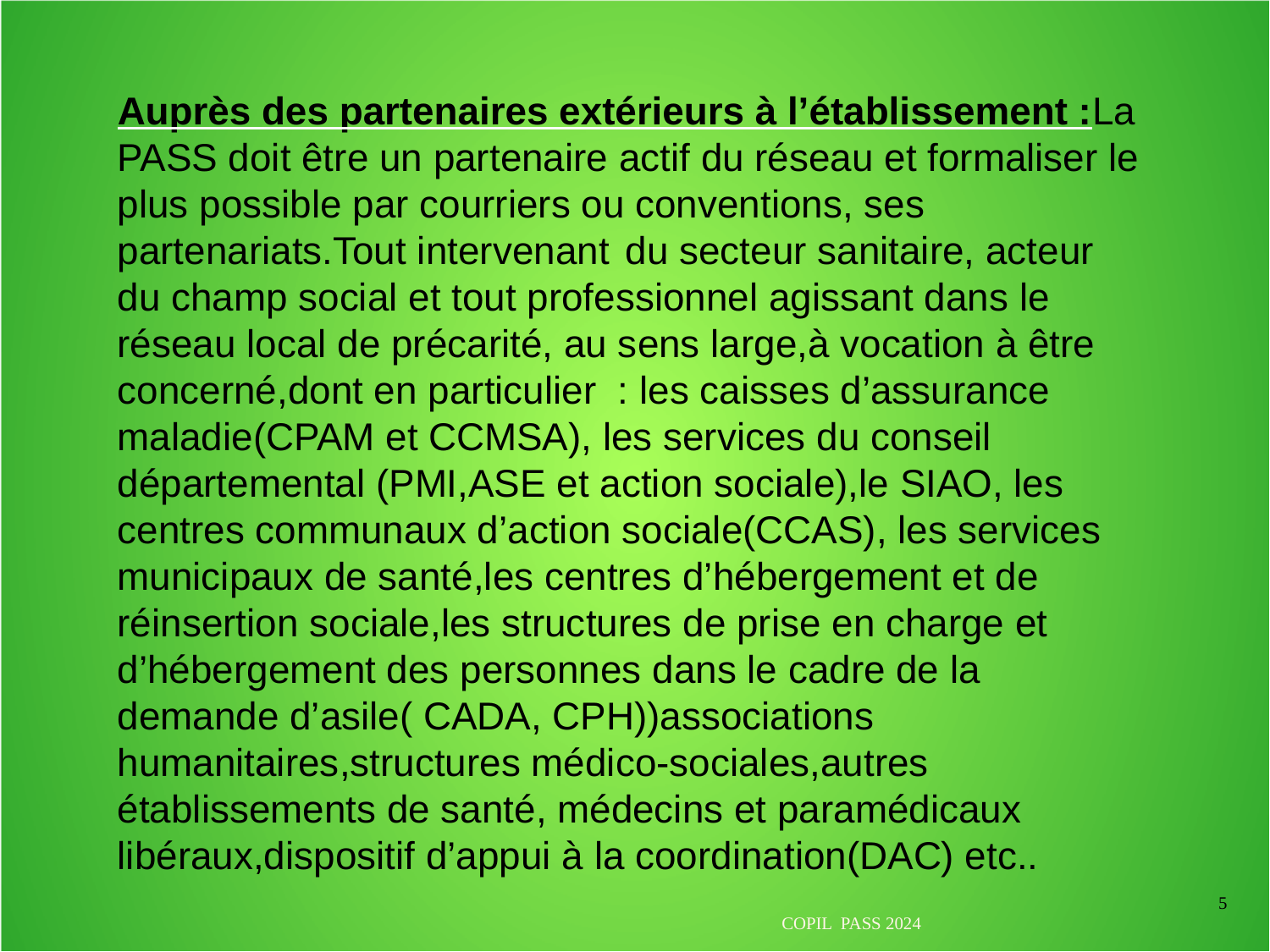

Auprès des partenaires extérieurs à l’établissement :La PASS doit être un partenaire actif du réseau et formaliser le plus possible par courriers ou conventions, ses partenariats.Tout intervenant 	du secteur sanitaire, acteur du champ social et tout professionnel agissant dans le réseau local de précarité, au sens large,à vocation à être concerné,dont en particulier  : les caisses d’assurance maladie(CPAM et CCMSA), les services du conseil départemental (PMI,ASE et action sociale),le SIAO, les centres communaux d’action sociale(CCAS), les services municipaux de santé,les centres d’hébergement et de réinsertion sociale,les structures de prise en charge et d’hébergement des personnes dans le cadre de la demande d’asile( CADA, CPH))associations humanitaires,structures médico-sociales,autres établissements de santé, médecins et paramédicaux  libéraux,dispositif d’appui à la coordination(DAC) etc..

5
COPIL  PASS 2024